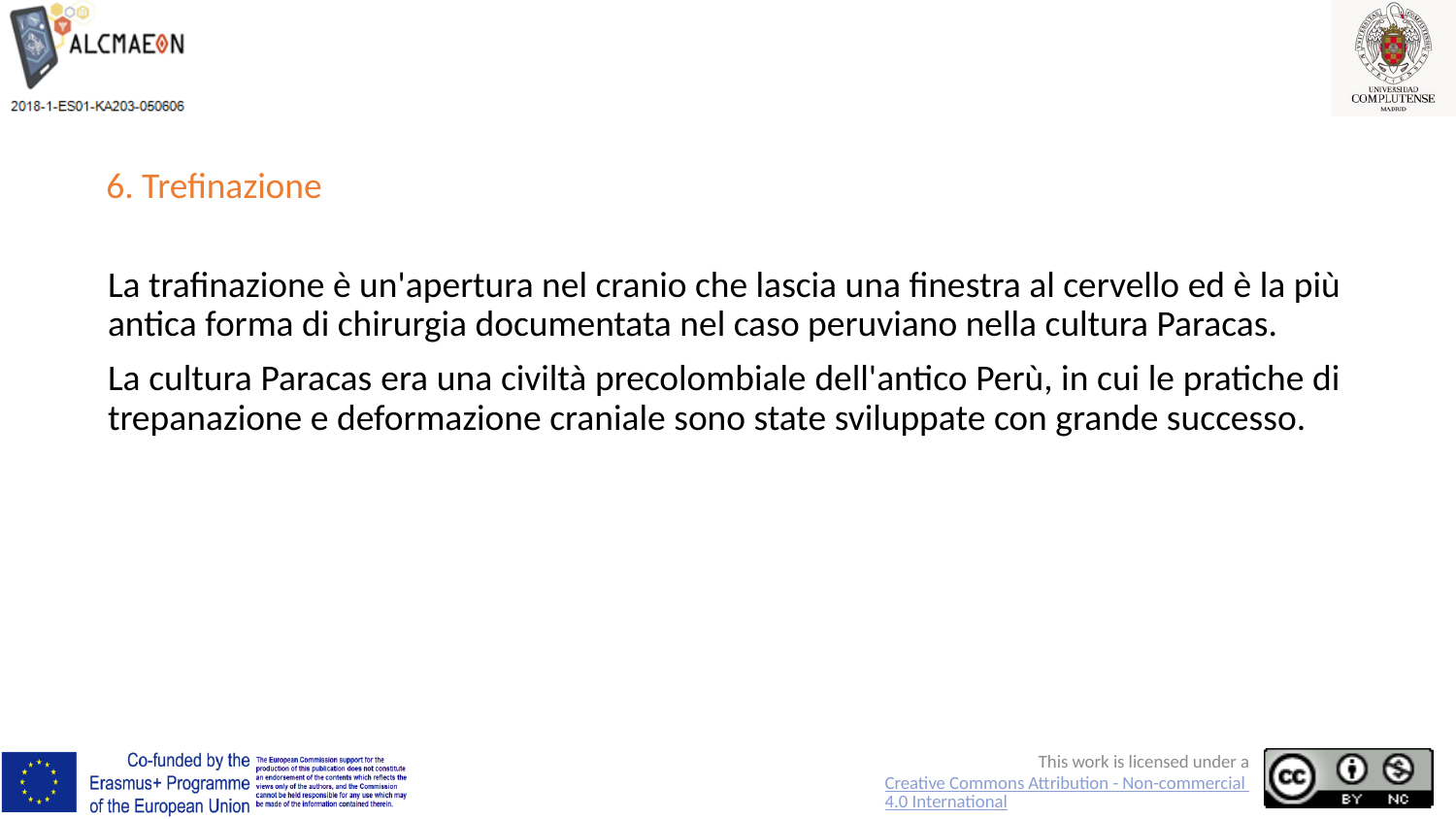

# 6. Trefinazione
La trafinazione è un'apertura nel cranio che lascia una finestra al cervello ed è la più antica forma di chirurgia documentata nel caso peruviano nella cultura Paracas.
La cultura Paracas era una civiltà precolombiale dell'antico Perù, in cui le pratiche di trepanazione e deformazione craniale sono state sviluppate con grande successo.